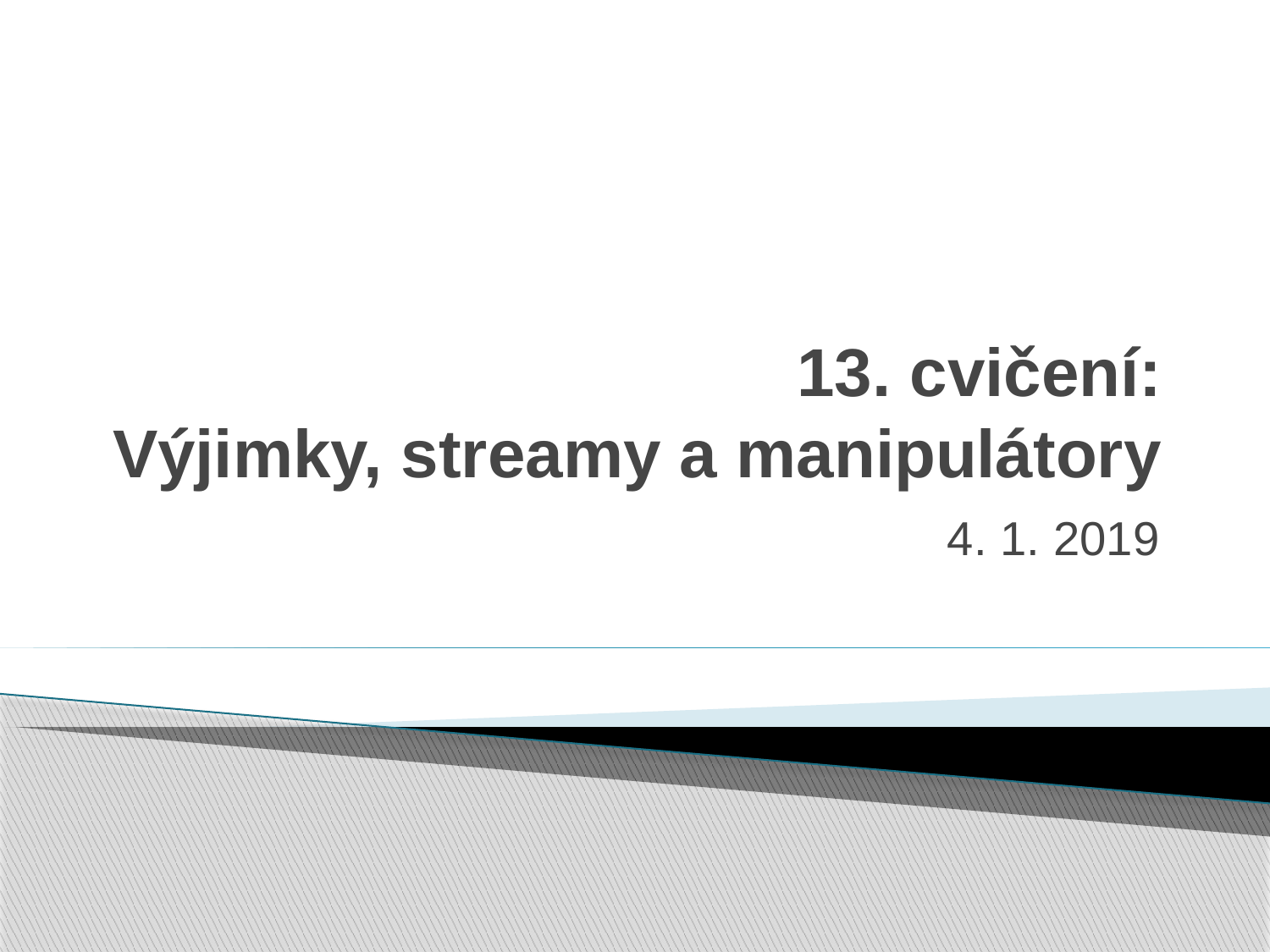

# 13. cvičení: Výjimky, streamy a manipulátory
4. 1. 2019